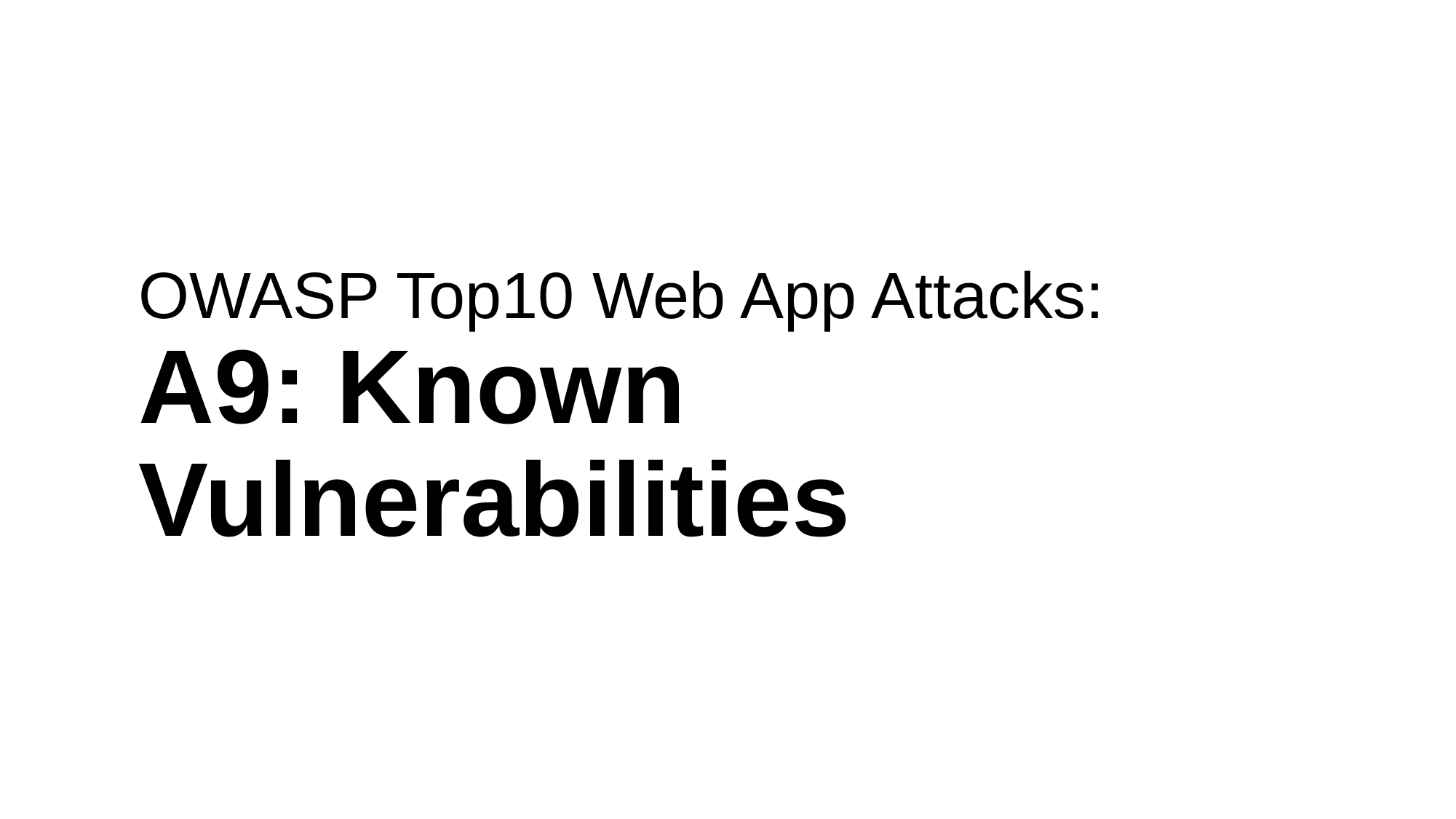

# OWASP Top10 Web App Attacks: A9: Known Vulnerabilities